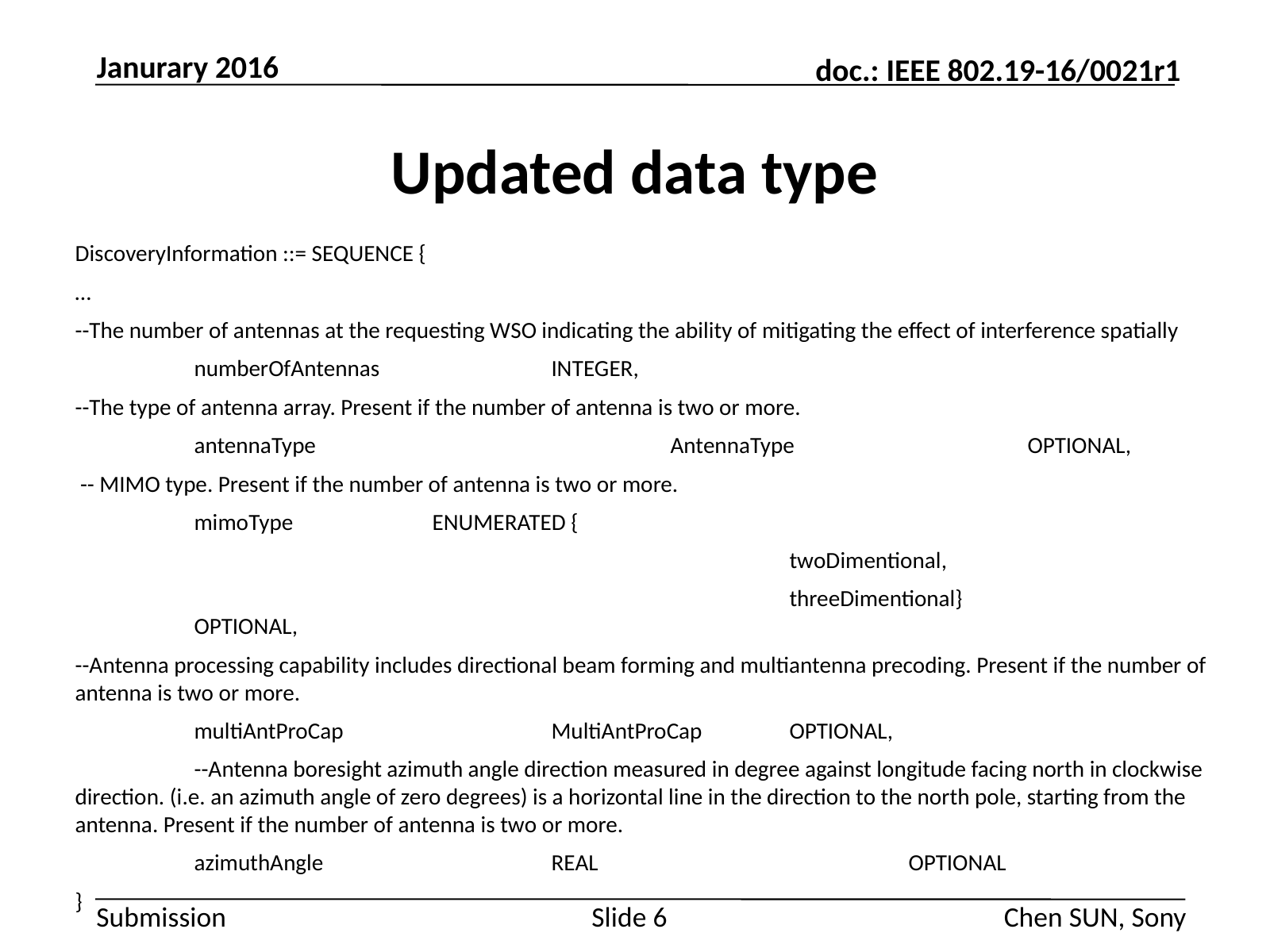

Janurary 2016
# Updated data type
DiscoveryInformation ::= SEQUENCE {
…
--The number of antennas at the requesting WSO indicating the ability of mitigating the effect of interference spatially
	numberOfAntennas		INTEGER,
--The type of antenna array. Present if the number of antenna is two or more.
	antennaType			AntennaType		OPTIONAL,
 -- MIMO type. Present if the number of antenna is two or more.
	mimoType		ENUMERATED {
						twoDimentional,
						threeDimentional}			OPTIONAL,
--Antenna processing capability includes directional beam forming and multiantenna precoding. Present if the number of antenna is two or more.
	multiAntProCap		MultiAntProCap	OPTIONAL,
	--Antenna boresight azimuth angle direction measured in degree against longitude facing north in clockwise direction. (i.e. an azimuth angle of zero degrees) is a horizontal line in the direction to the north pole, starting from the antenna. Present if the number of antenna is two or more.
	azimuthAngle		REAL			OPTIONAL
}
Slide 6
Chen SUN, Sony